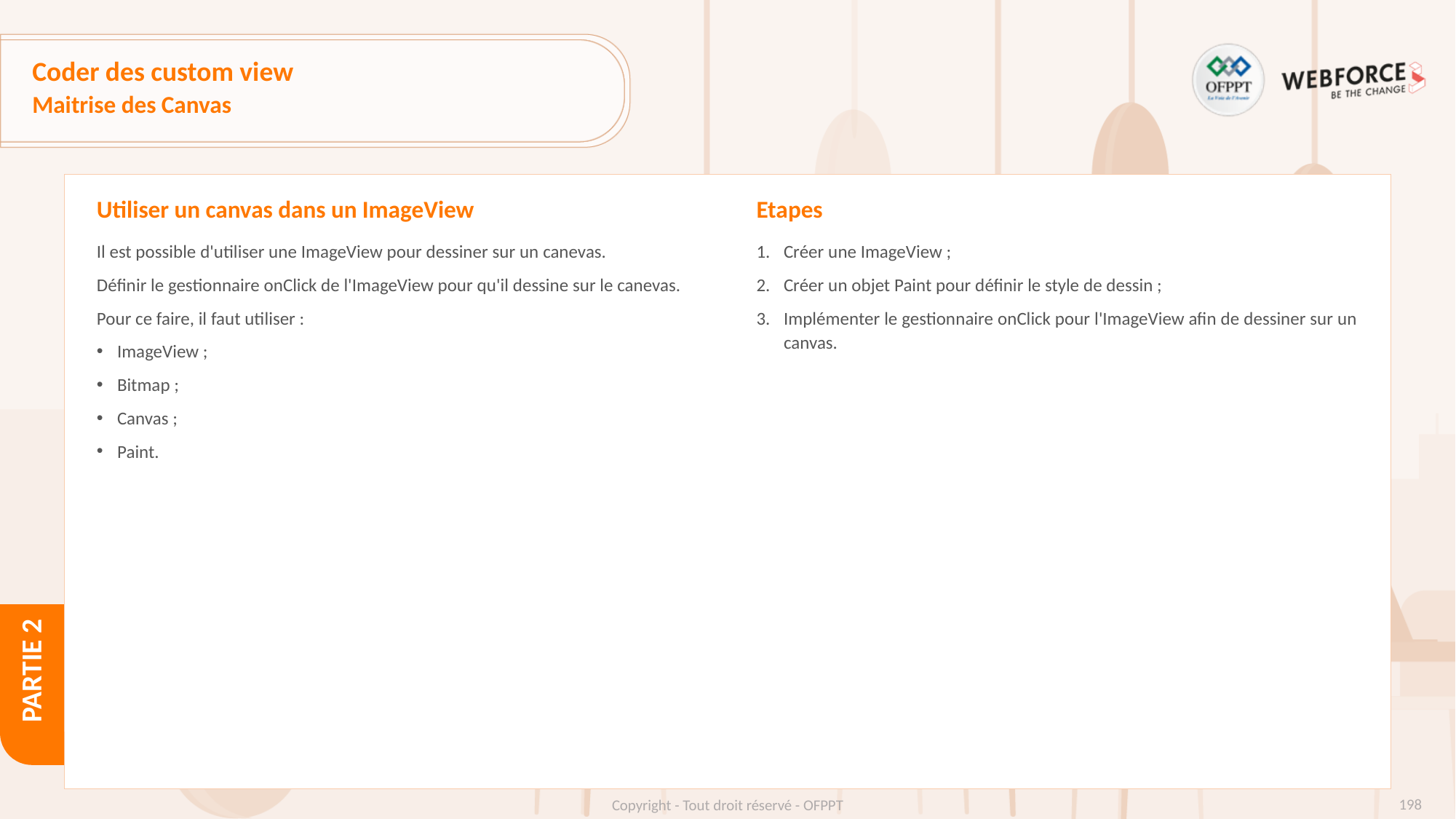

# Coder des custom view
Maitrise des Canvas
Utiliser un canvas dans un ImageView
Etapes
Il est possible d'utiliser une ImageView pour dessiner sur un canevas.
Définir le gestionnaire onClick de l'ImageView pour qu'il dessine sur le canevas.
Pour ce faire, il faut utiliser :
ImageView ;
Bitmap ;
Canvas ;
Paint.

Créer une ImageView ;
Créer un objet Paint pour définir le style de dessin ;
Implémenter le gestionnaire onClick pour l'ImageView afin de dessiner sur un canvas.